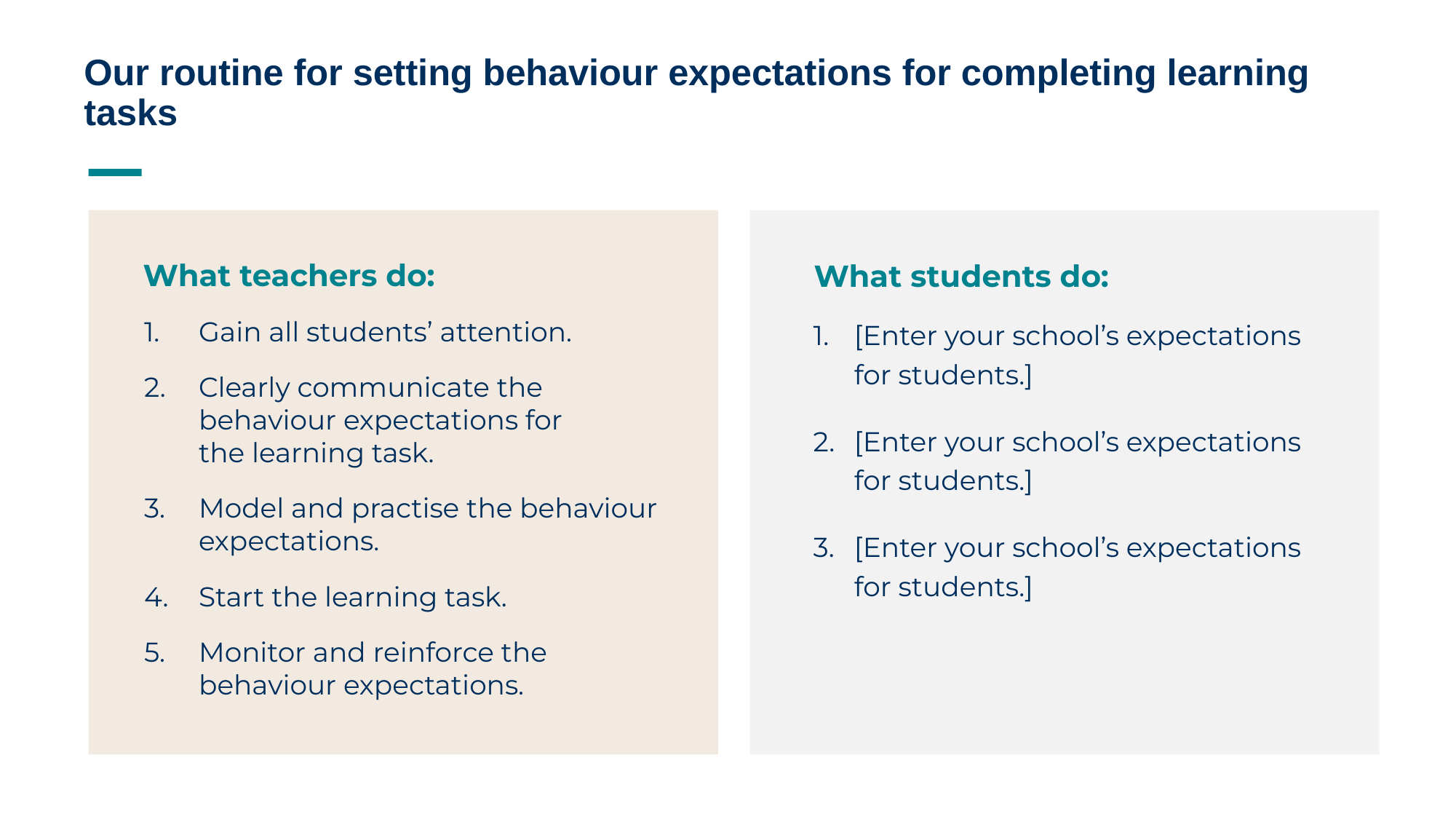

# Our routine for setting behaviour expectations for completing learning tasks

What teachers do:
What students do:
[Enter your school’s expectations for students.]
[Enter your school’s expectations for students.]
[Enter your school’s expectations for students.]
Gain all students’ attention.
Clearly communicate the behaviour expectations for
the learning task.
Model and practise the behaviour expectations.
Start the learning task.
Monitor and reinforce the behaviour expectations.